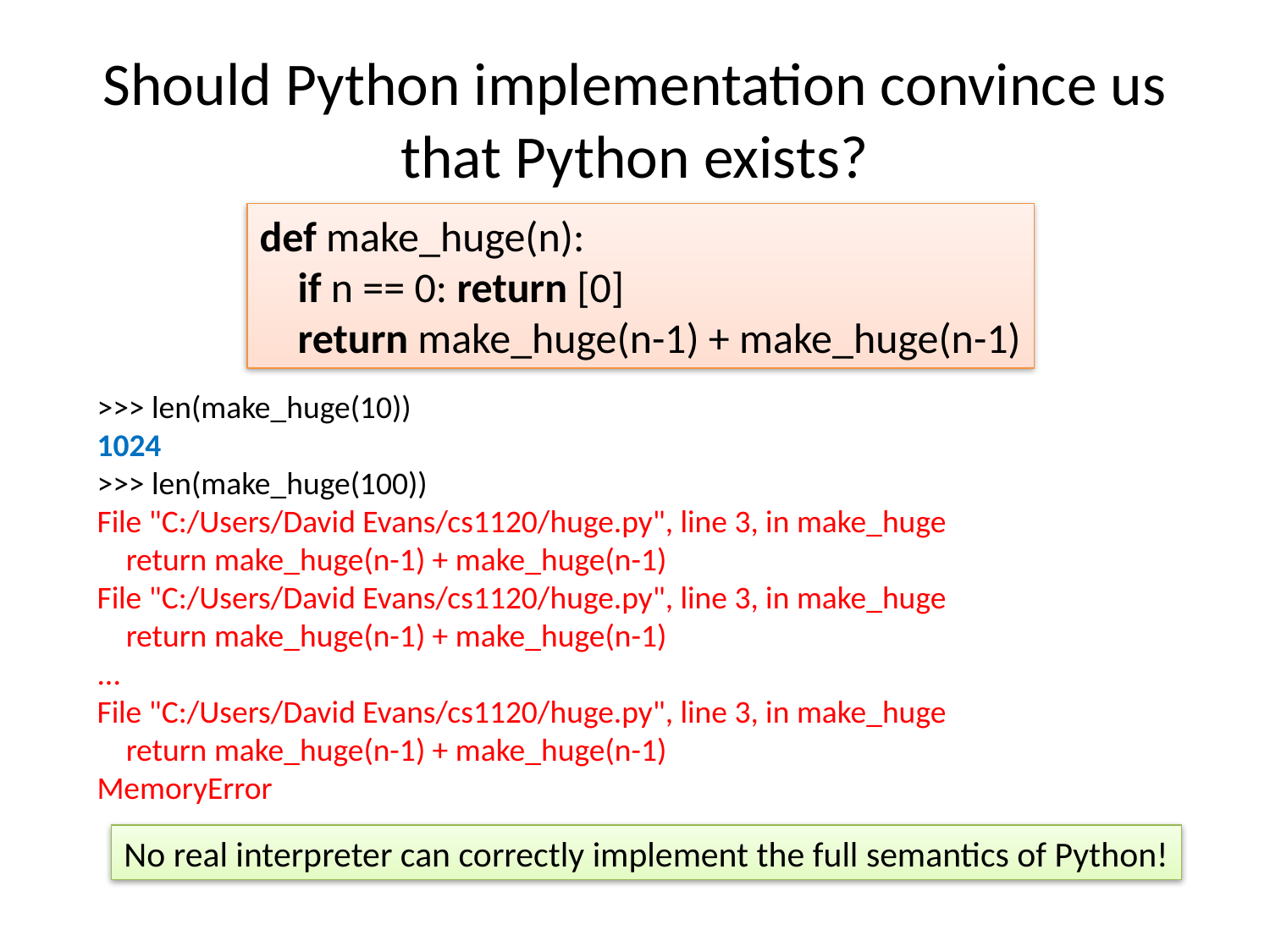

# Should Python implementation convince us that Python exists?
def make_huge(n):
    if n == 0: return [0]
    return make_huge(n-1) + make_huge(n-1)
>>> len(make_huge(10))
1024
>>> len(make_huge(100))
File "C:/Users/David Evans/cs1120/huge.py", line 3, in make_huge
    return make_huge(n-1) + make_huge(n-1)
File "C:/Users/David Evans/cs1120/huge.py", line 3, in make_huge
    return make_huge(n-1) + make_huge(n-1)
...
File "C:/Users/David Evans/cs1120/huge.py", line 3, in make_huge
    return make_huge(n-1) + make_huge(n-1)
MemoryError
No real interpreter can correctly implement the full semantics of Python!